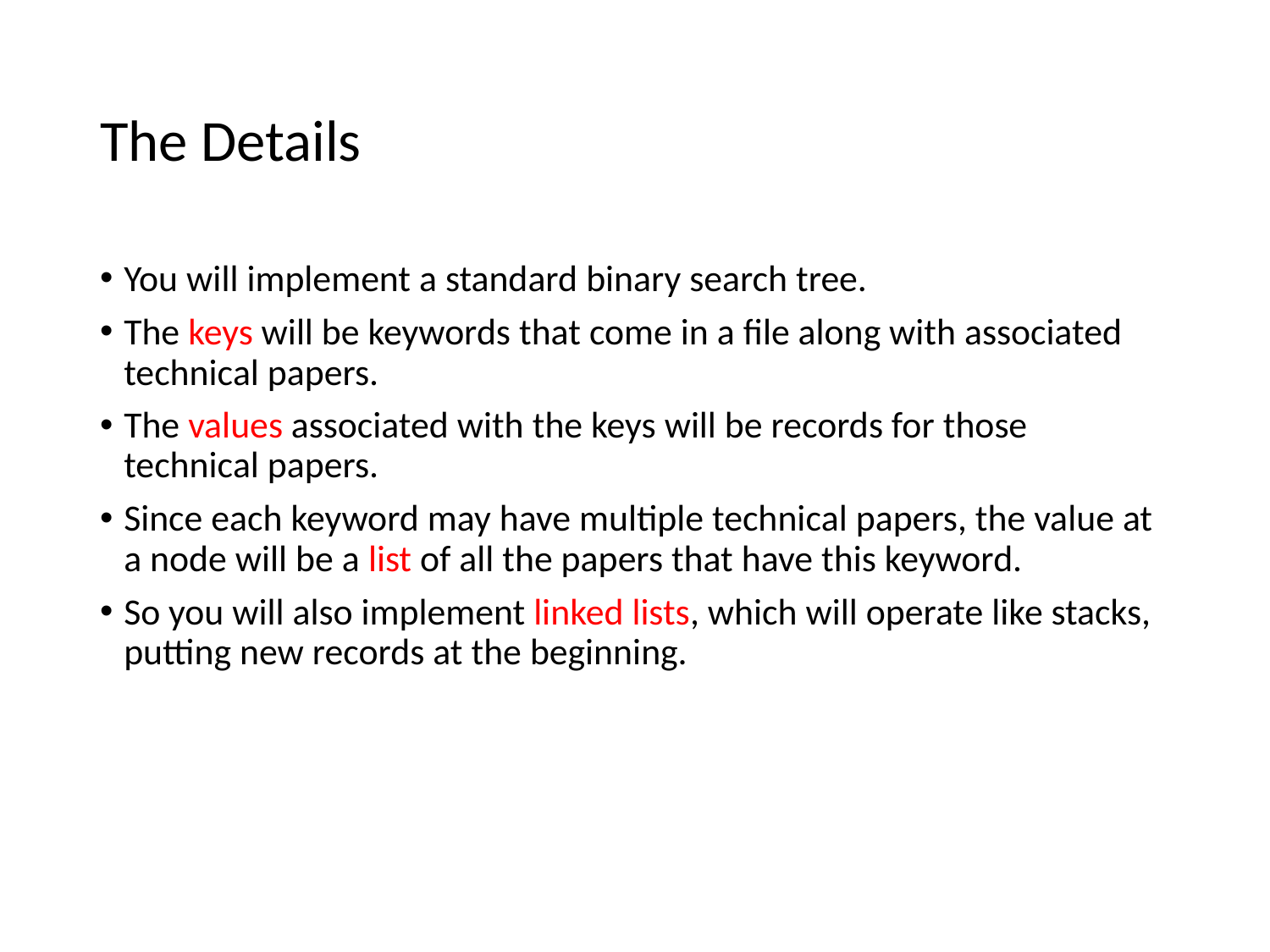

# The Details
You will implement a standard binary search tree.
The keys will be keywords that come in a file along with associated technical papers.
The values associated with the keys will be records for those technical papers.
Since each keyword may have multiple technical papers, the value at a node will be a list of all the papers that have this keyword.
So you will also implement linked lists, which will operate like stacks, putting new records at the beginning.